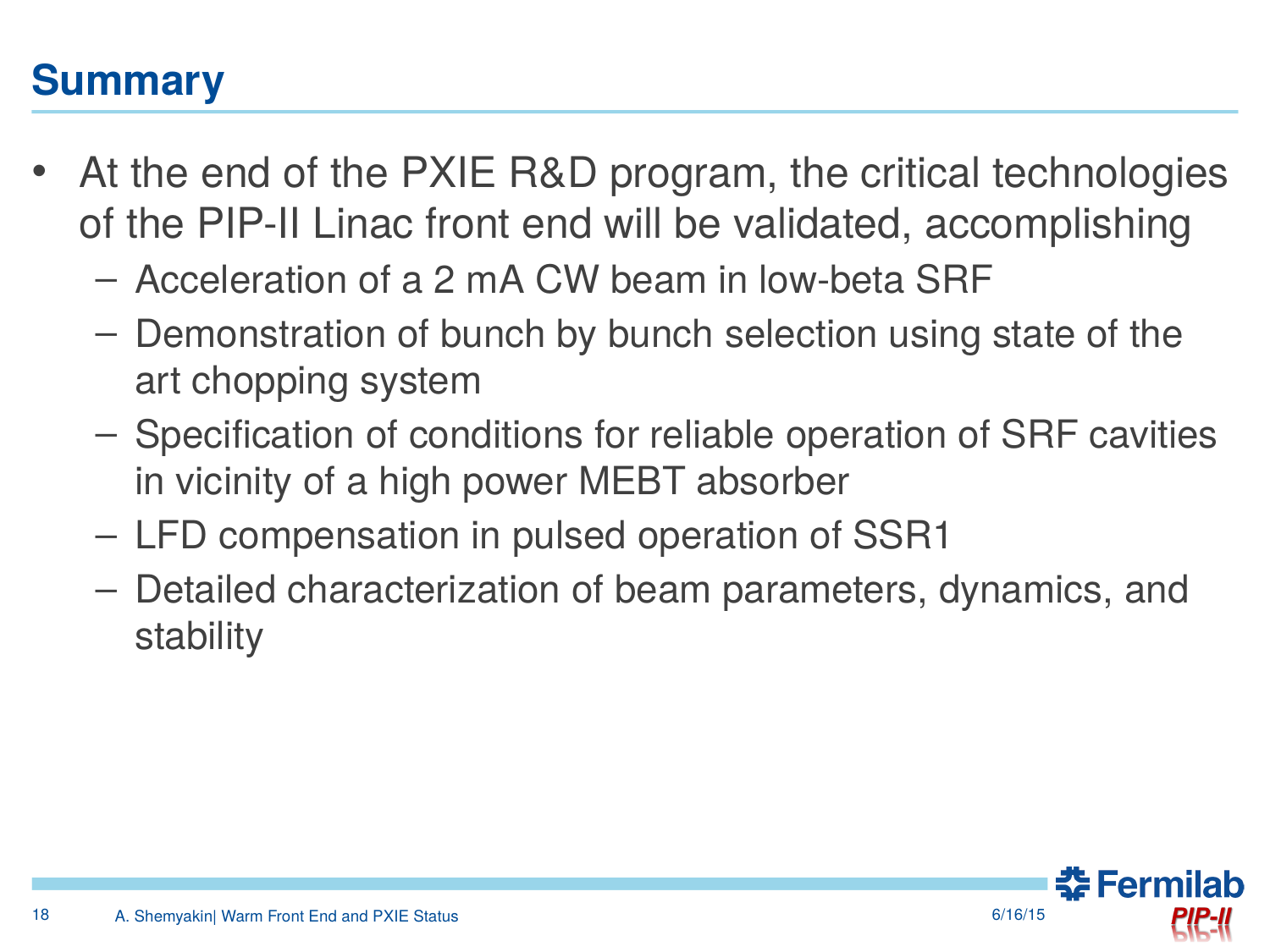

# Summary
At the end of the PXIE R&D program, the critical technologies of the PIP-II Linac front end will be validated, accomplishing
Acceleration of a 2 mA CW beam in low-beta SRF
Demonstration of bunch by bunch selection using state of the art chopping system
Specification of conditions for reliable operation of SRF cavities in vicinity of a high power MEBT absorber
LFD compensation in pulsed operation of SSR1
Detailed characterization of beam parameters, dynamics, and stability

18
6/16/15
A. Shemyakin| Warm Front End and PXIE Status